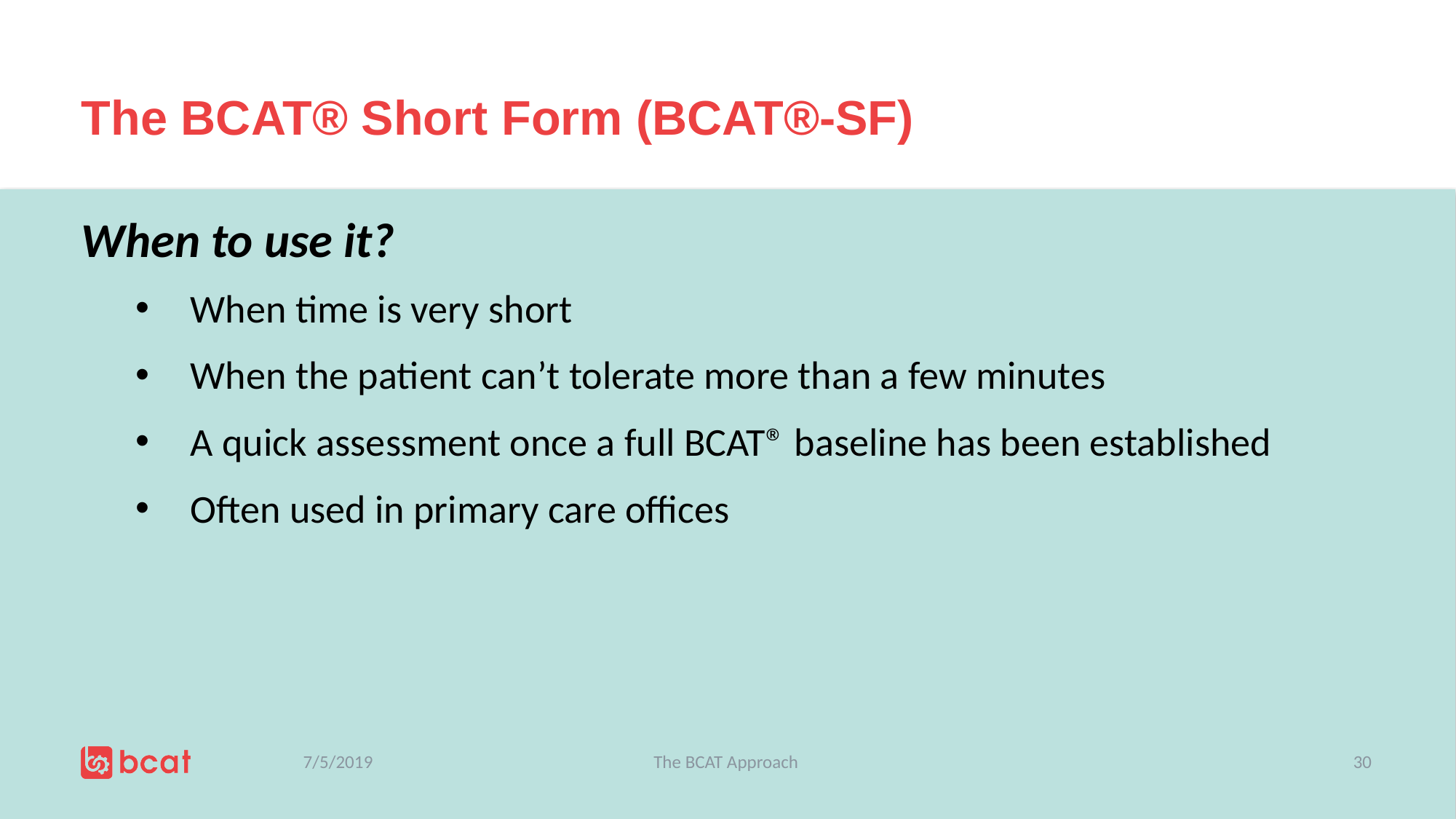

# The BCAT® Short Form (BCAT®-SF)
When to use it?
When time is very short
When the patient can’t tolerate more than a few minutes
A quick assessment once a full BCAT® baseline has been established
Often used in primary care offices
7/5/2019
The BCAT Approach
30